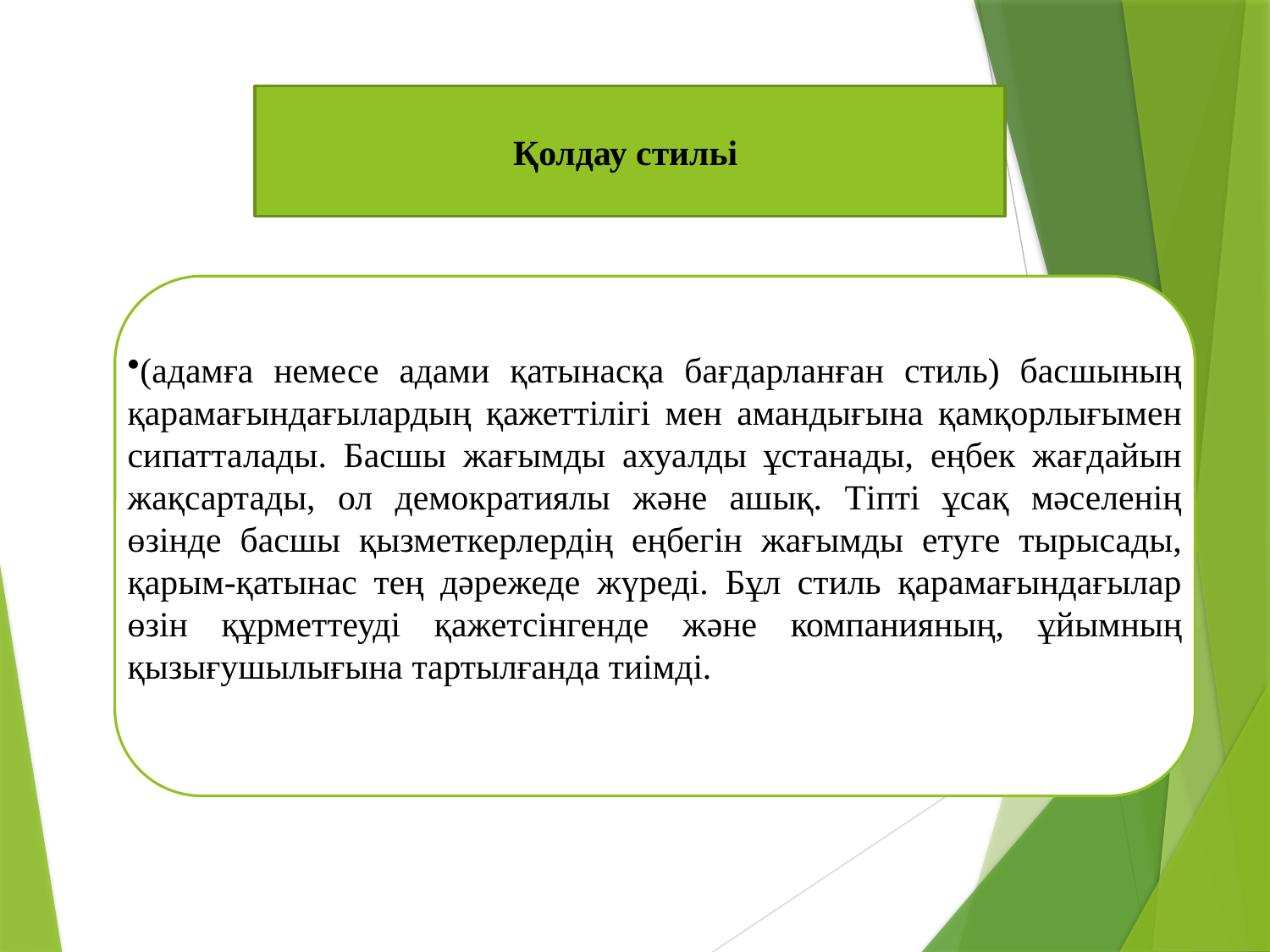

Қолдау стильі

(адамға немесе адами қатынасқа бағдарланған стиль) басшының қарамағындағылардың қажеттілігі мен амандығына қамқорлығымен сипатталады. Басшы жағымды ахуалды ұстанады, еңбек жағдайын жақсартады, ол демократиялы және ашық. Тіпті ұсақ мәселенің өзінде басшы қызметкерлердің еңбегін жағымды етуге тырысады, қарым-қатынас тең дәрежеде жүреді. Бұл стиль қарамағындағылар өзін құрметтеуді қажетсінгенде және компанияның, ұйымның қызығушылығына тартылғанда тиімді.